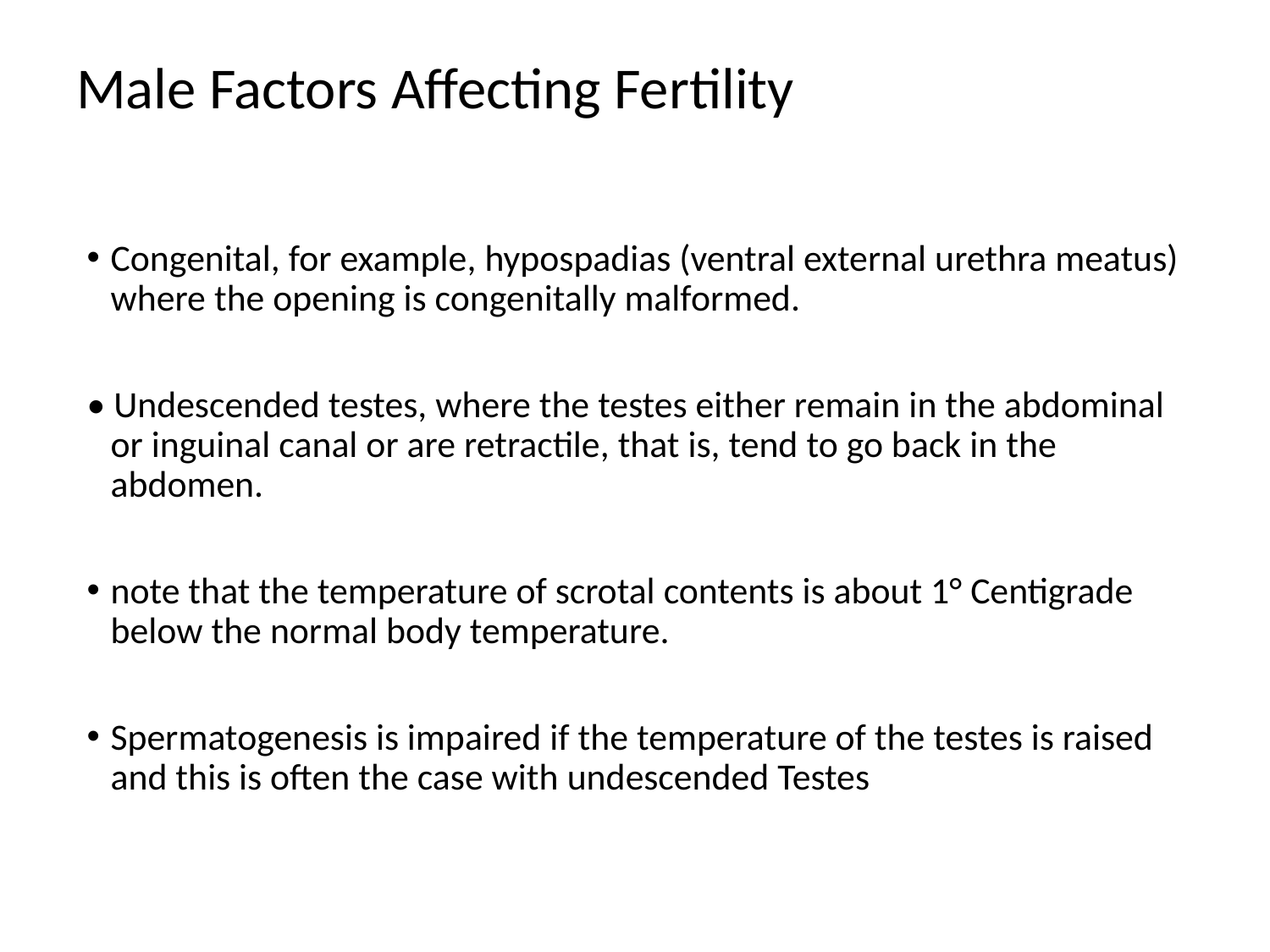

# Male Factors Affecting Fertility
Congenital, for example, hypospadias (ventral external urethra meatus) where the opening is congenitally malformed.

• Undescended testes, where the testes either remain in the abdominal or inguinal canal or are retractile, that is, tend to go back in the abdomen.

note that the temperature of scrotal contents is about 1° Centigrade below the normal body temperature.

Spermatogenesis is impaired if the temperature of the testes is raised and this is often the case with undescended Testes